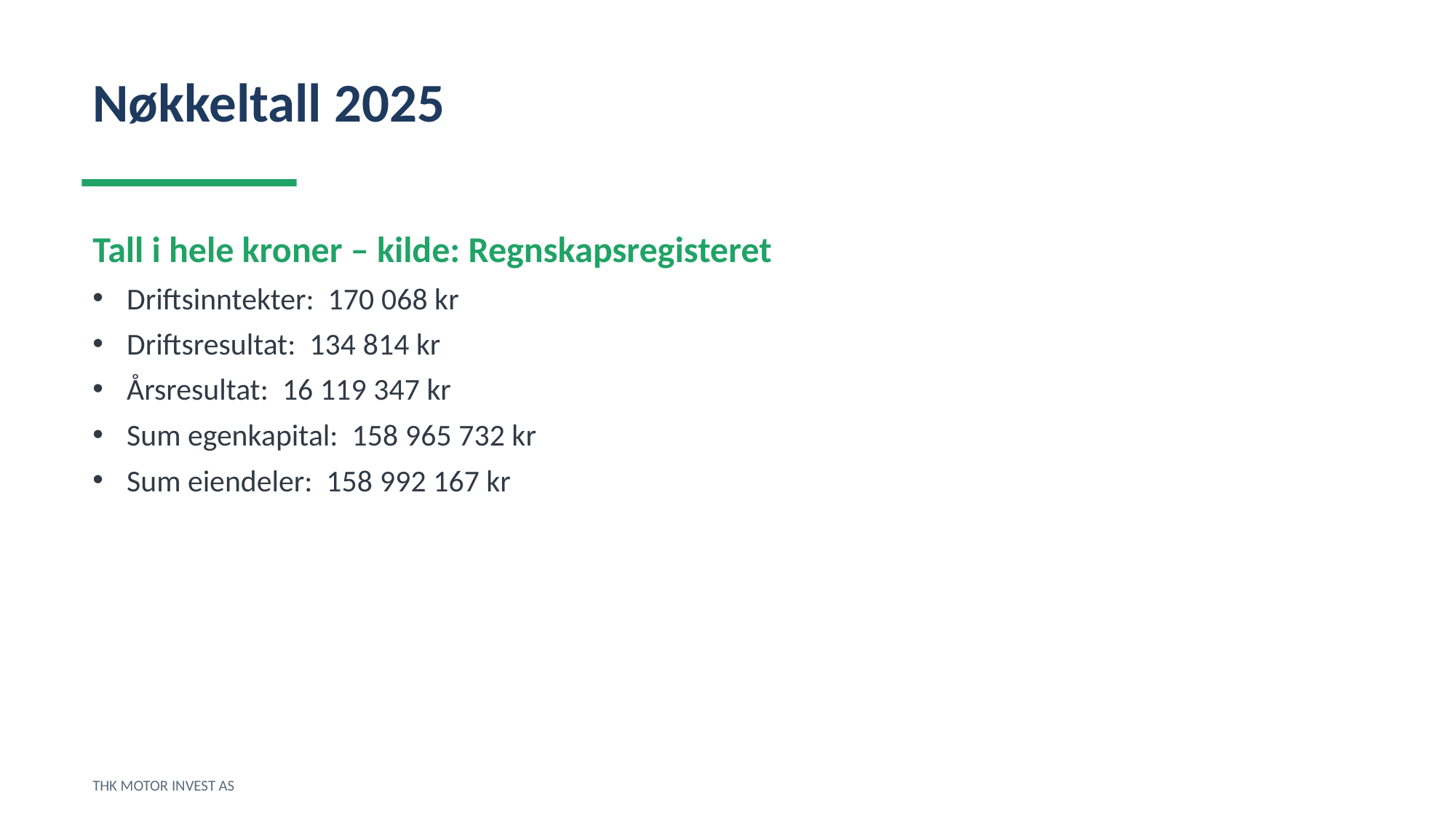

Nøkkeltall 2025

Tall i hele kroner – kilde: Regnskapsregisteret
Driftsinntekter:  170 068 kr
Driftsresultat:  134 814 kr
Årsresultat:  16 119 347 kr
Sum egenkapital:  158 965 732 kr
Sum eiendeler:  158 992 167 kr
THK MOTOR INVEST AS